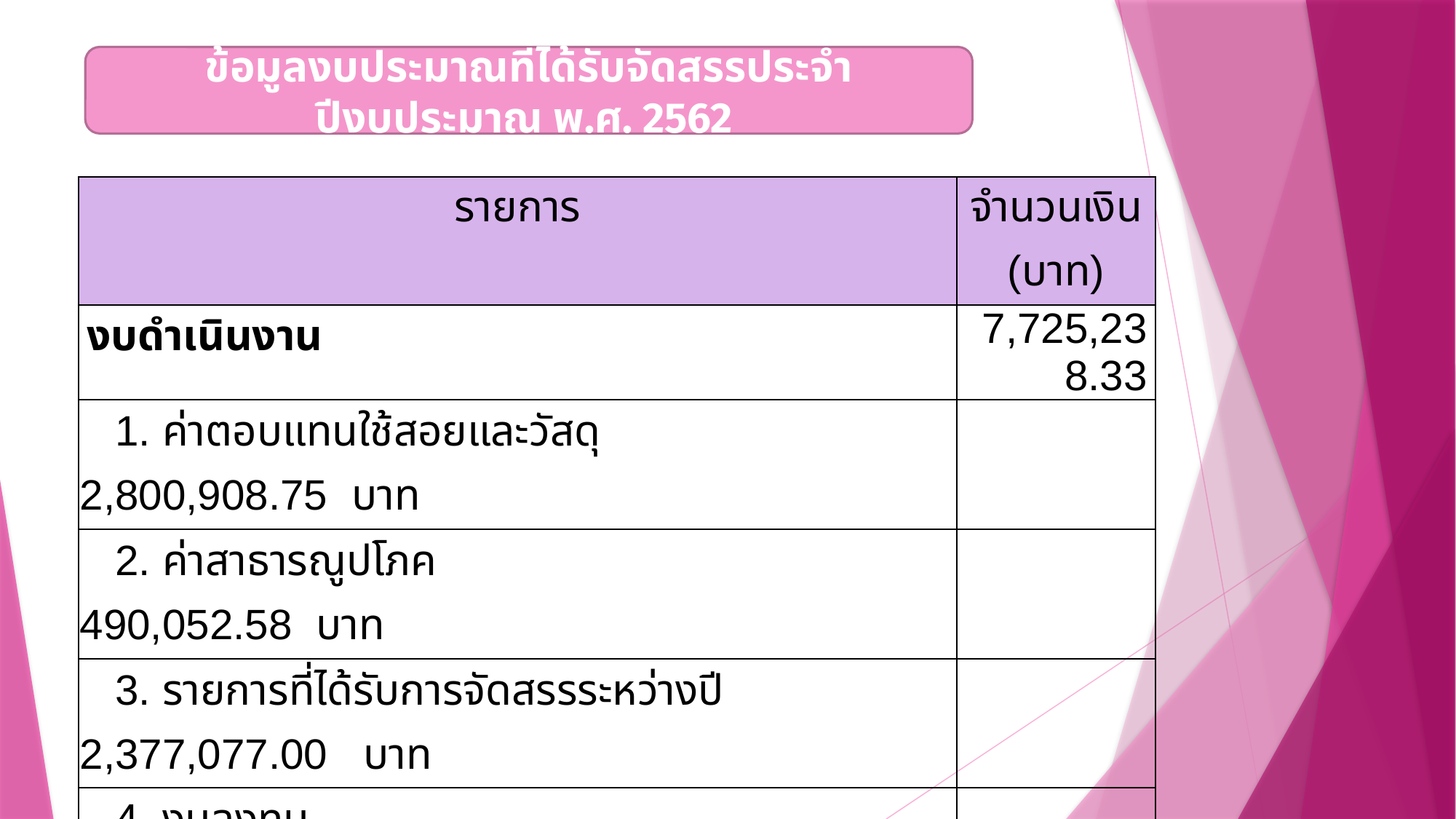

ข้อมูลงบประมาณที่ได้รับจัดสรรประจำปีงบประมาณ พ.ศ. 2562
| รายการ | จำนวนเงิน (บาท) |
| --- | --- |
| งบดำเนินงาน | 7,725,238.33 |
| 1. ค่าตอบแทนใช้สอยและวัสดุ 2,800,908.75 บาท |  |
| 2. ค่าสาธารณูปโภค 490,052.58 บาท |  |
| 3. รายการที่ได้รับการจัดสรรระหว่างปี 2,377,077.00 บาท |  |
| 4. งบลงทุน 2,057,200.00 บาท |  |
| งบรายจ่ายอื่น |  |
| 1. งบรายจ่ายอื่น แผนงานพื้นฐานด้านการพัฒนาและเสริมสร้างศักยภาพคน | 234,800.00 |
| 2. งบรายจ่ายอื่น แผนบูรณาการยกระดับคุณภาพการศึกษาและการเรียนรู้ตลอดชีวิต | 1,597,200.00 |
| 3. งบประมาณสำนักงานส่งเสริมการศึกษาเอกชน | 705,440.00 |
| 4. งบประมาณสำนักงานลูกเสือแห่งชาติ | 838,650.00 |